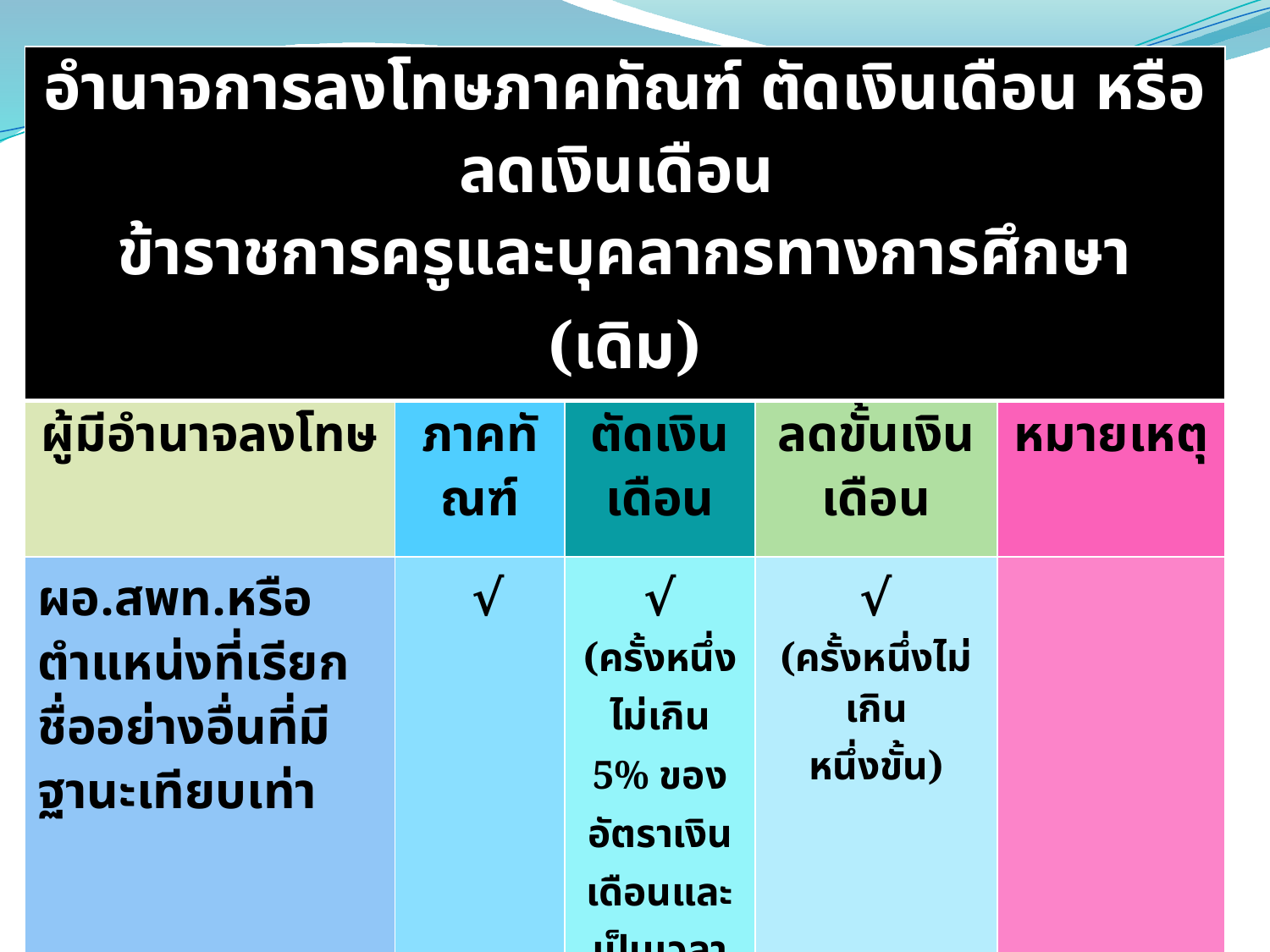

| อำนาจการลงโทษภาคทัณฑ์ ตัดเงินเดือน หรือลดเงินเดือน ข้าราชการครูและบุคลากรทางการศึกษา (เดิม) |  |  |  |  |
| --- | --- | --- | --- | --- |
| ผู้มีอำนาจลงโทษ | ภาคทัณฑ์ | ตัดเงินเดือน | ลดขั้นเงินเดือน | หมายเหตุ |
| ผอ.สพท.หรือตำแหน่งที่เรียกชื่ออย่างอื่นที่มีฐานะเทียบเท่า | √ | √ (ครั้งหนึ่ง ไม่เกิน 5% ของอัตราเงินเดือนและเป็นเวลาไม่เกินสองเดือน) | √ (ครั้งหนึ่งไม่เกิน หนึ่งขั้น) |  |
#